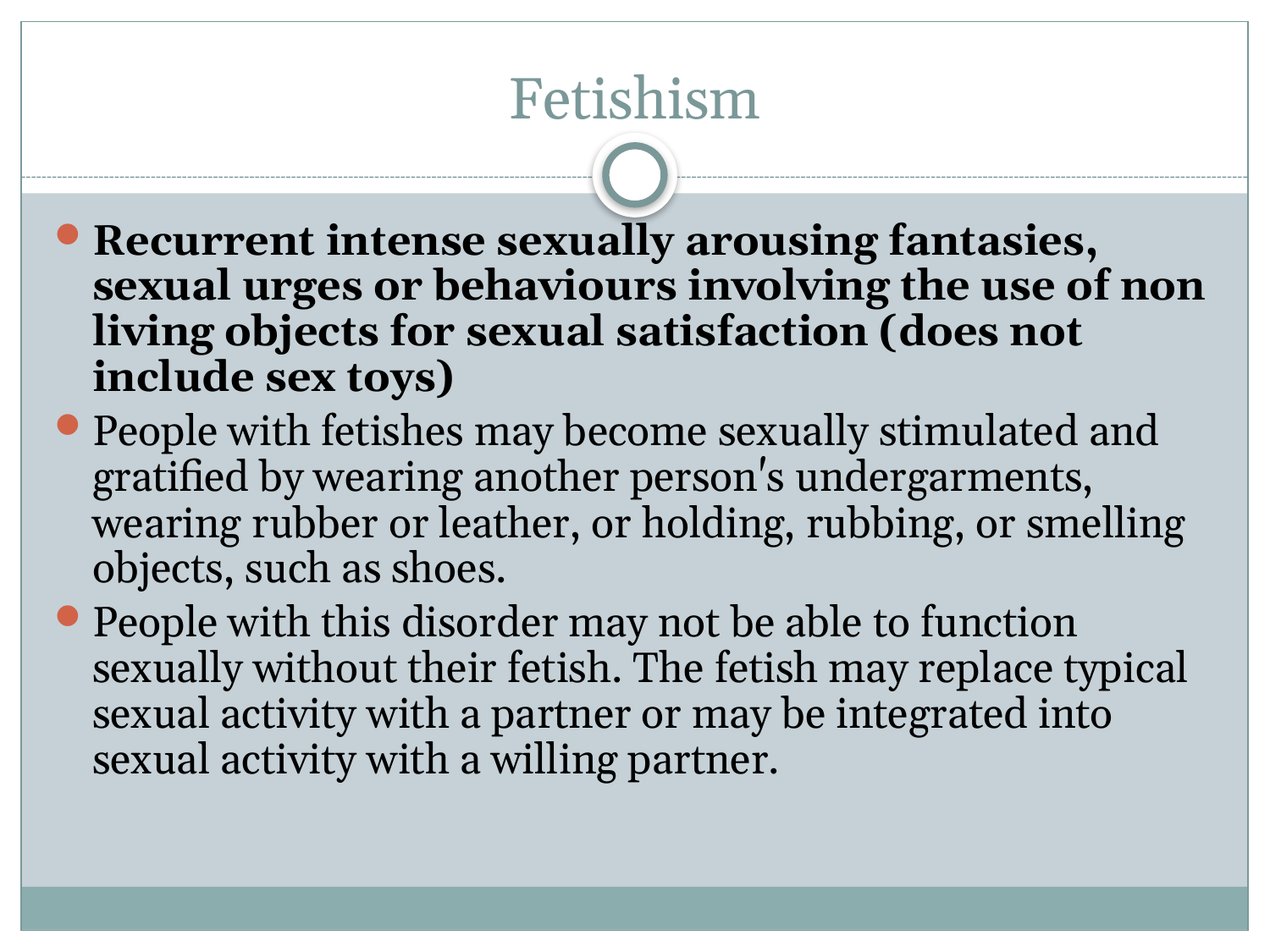

# Fetishism
Recurrent intense sexually arousing fantasies, sexual urges or behaviours involving the use of non living objects for sexual satisfaction (does not include sex toys)
People with fetishes may become sexually stimulated and gratified by wearing another person's undergarments, wearing rubber or leather, or holding, rubbing, or smelling objects, such as shoes.
People with this disorder may not be able to function sexually without their fetish. The fetish may replace typical sexual activity with a partner or may be integrated into sexual activity with a willing partner.